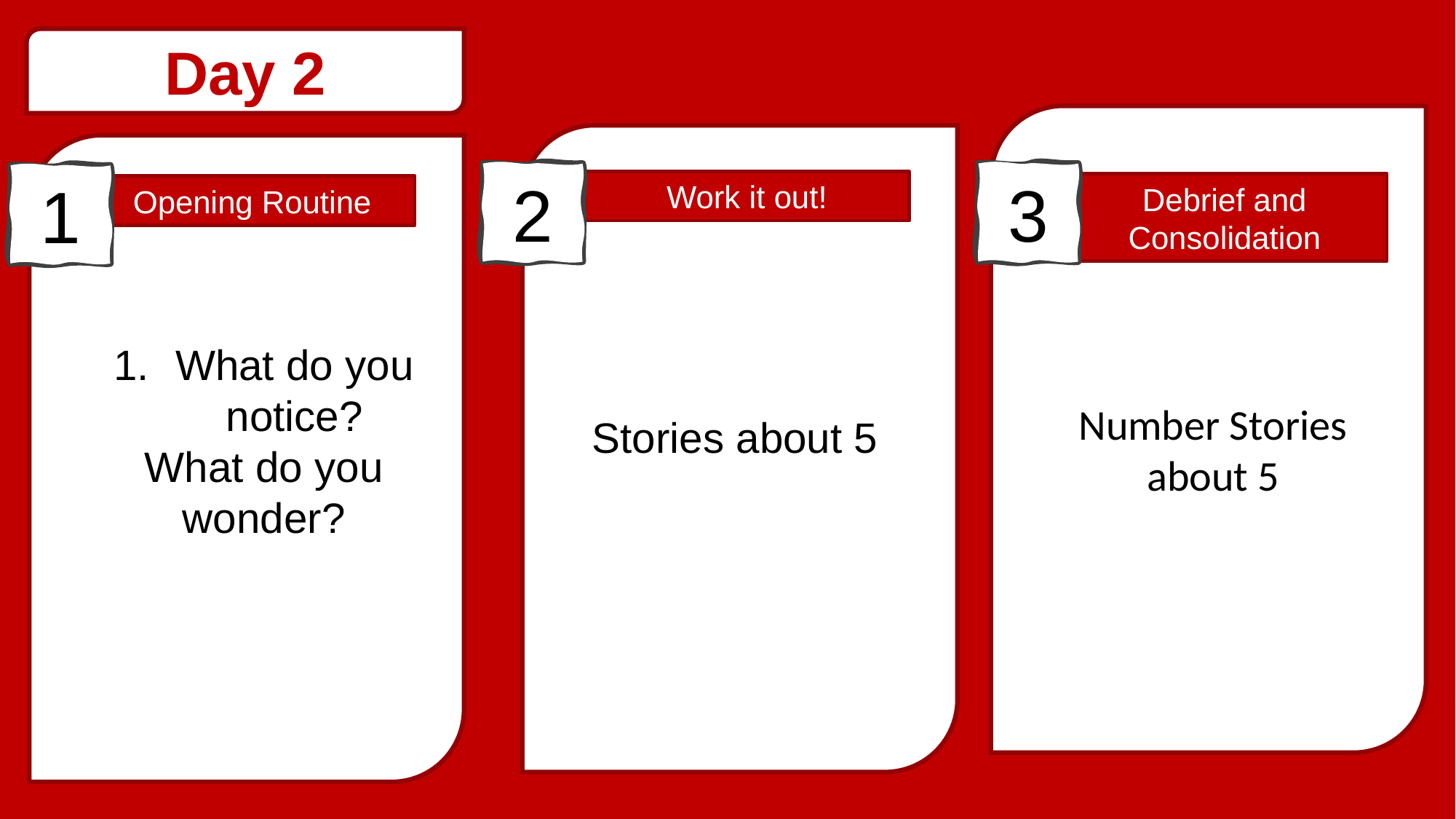

Day 2

3
2
1
Work it out!
Debrief and Consolidation
Opening Routine
What do you notice?
What do you wonder?
Number Stories about 5
Stories about 5